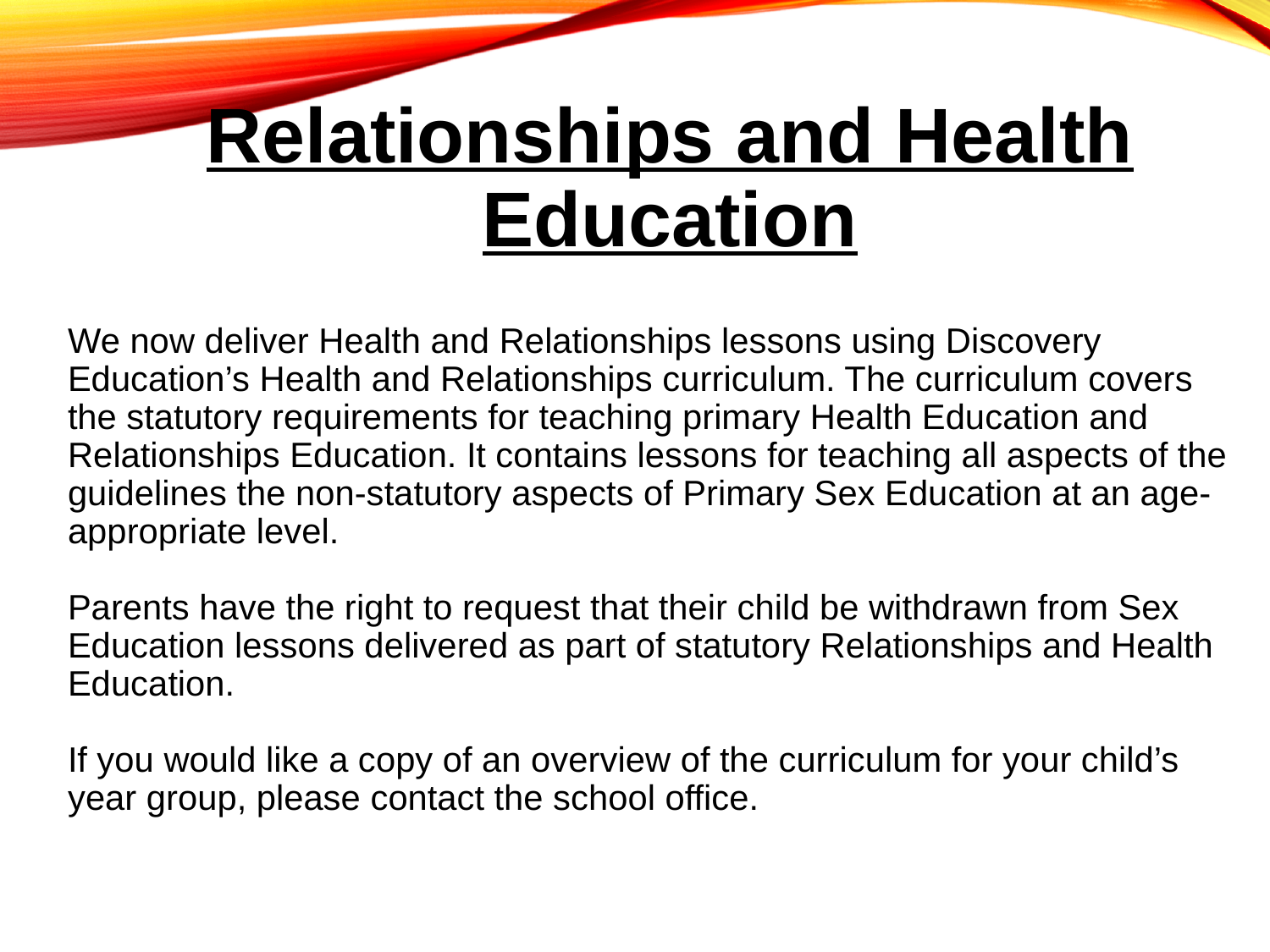

# Relationships and Health Education

We now deliver Health and Relationships lessons using Discovery Education’s Health and Relationships curriculum. The curriculum covers the statutory requirements for teaching primary Health Education and Relationships Education. It contains lessons for teaching all aspects of the guidelines the non-statutory aspects of Primary Sex Education at an age-appropriate level.
Parents have the right to request that their child be withdrawn from Sex Education lessons delivered as part of statutory Relationships and Health Education.
If you would like a copy of an overview of the curriculum for your child’s year group, please contact the school office.